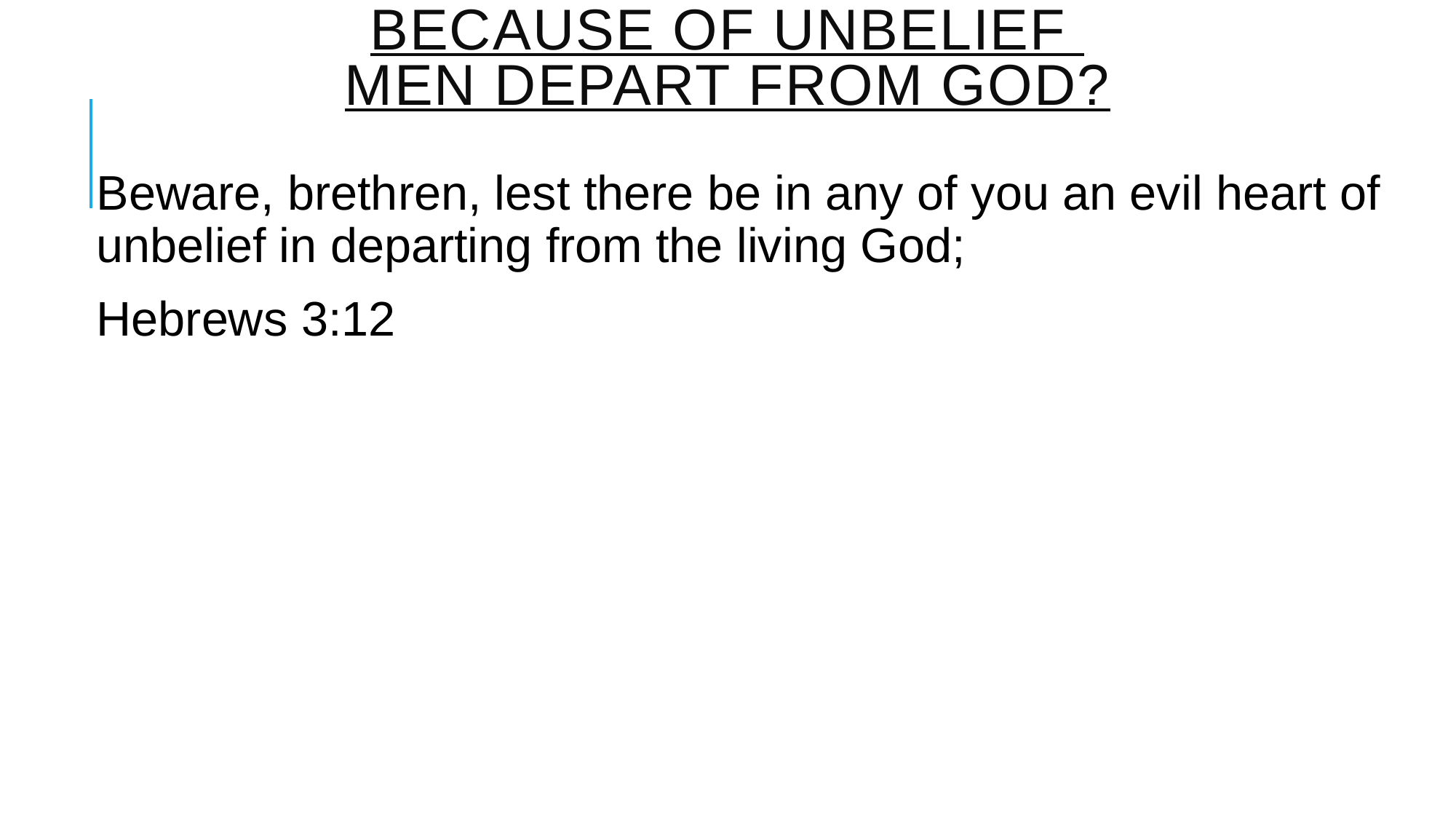

# Because of unbelief men depart from God?
Beware, brethren, lest there be in any of you an evil heart of unbelief in departing from the living God;
Hebrews 3:12